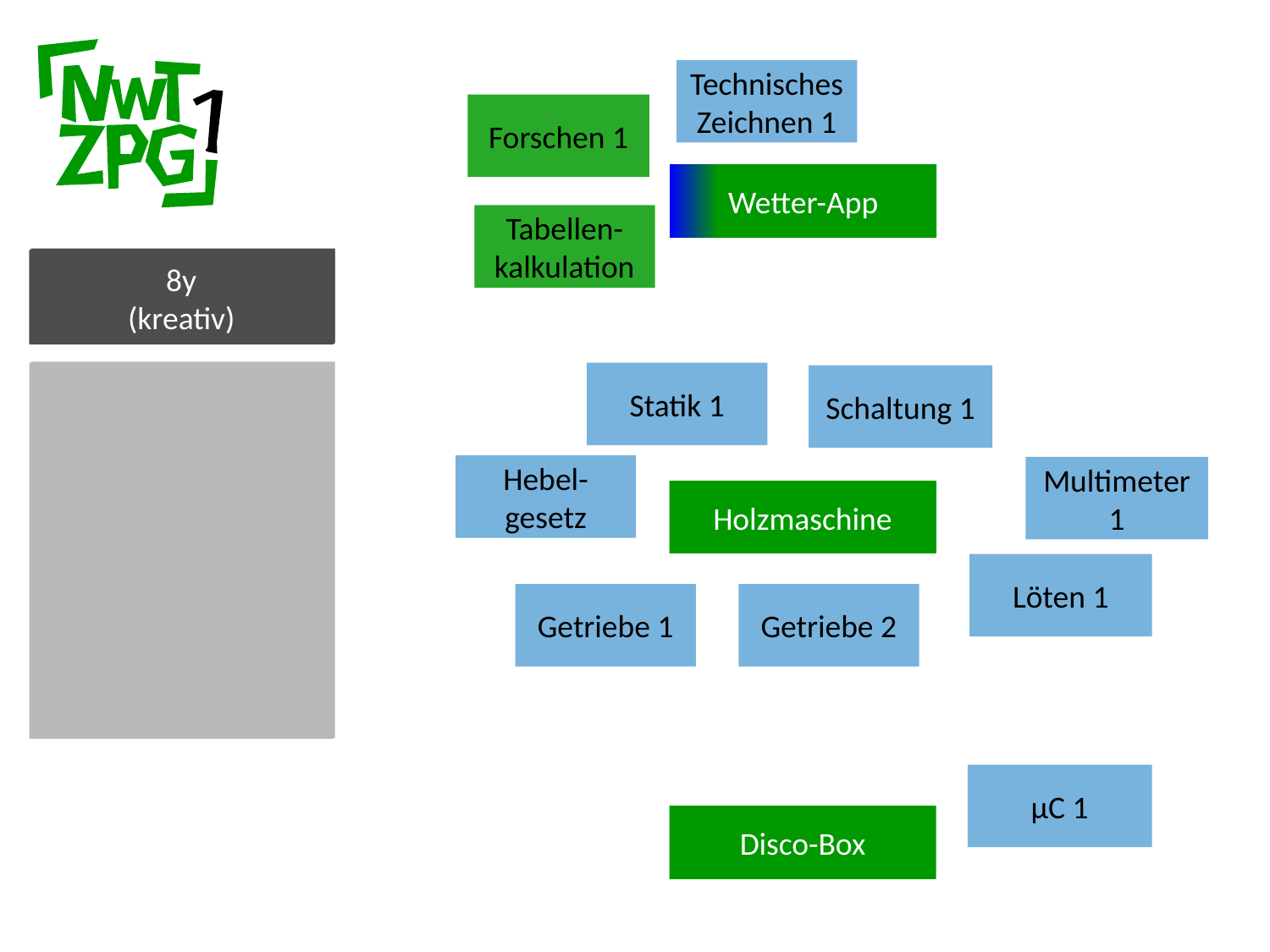

Technisches Zeichnen 1
Forschen 1

Forschen

Entwickeln

Organisation
Mündigkeit
Wetter-App
Tabellen-kalkulation
8x
8y
8x
(Raum knapp)
8y
(kreativ)

 Refl.

Projektphase

Qualifizierung

Aus-blick

Statik 1
Schaltung 1
Hebel-gesetz
Multimeter 1
Holzmaschine
Löten 1
Getriebe 2
Getriebe 1
µC 1
Disco-Box